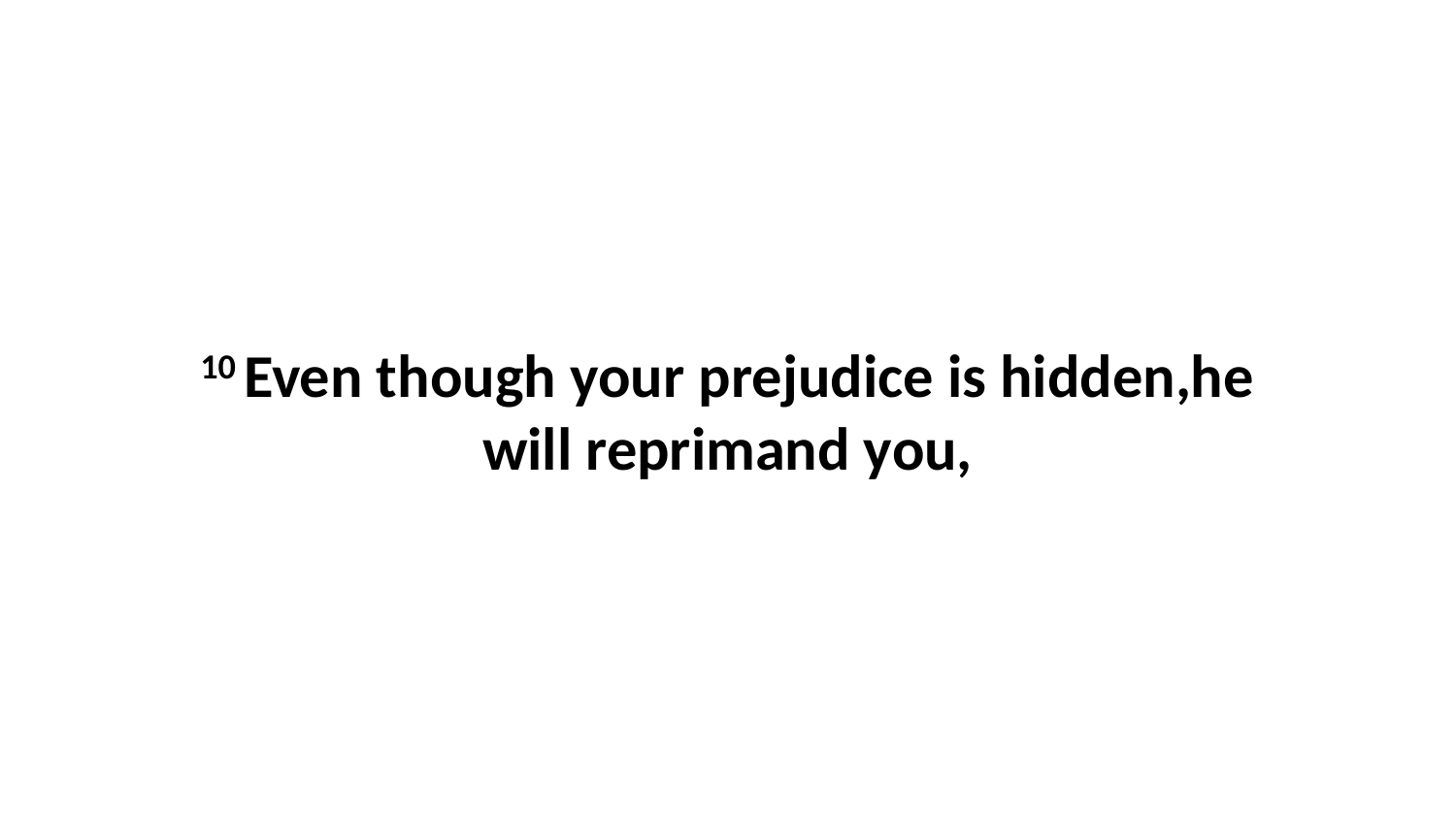

10 Even though your prejudice is hidden,he will reprimand you,